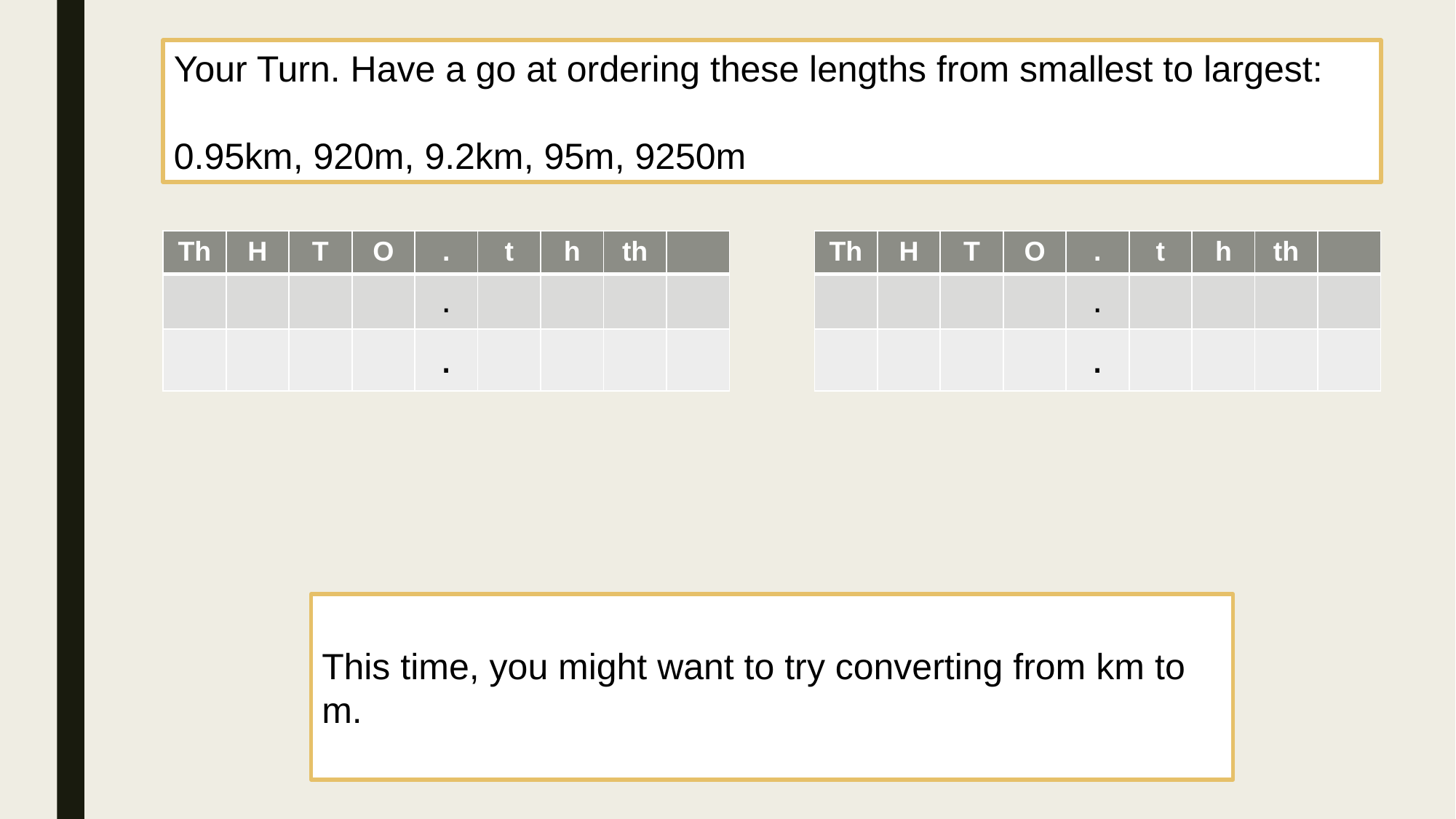

Your Turn. Have a go at ordering these lengths from smallest to largest:

0.95km, 920m, 9.2km, 95m, 9250m
| Th | H | T | O | . | t | h | th |  |
| --- | --- | --- | --- | --- | --- | --- | --- | --- |
|  |  |  |  | . |  |  |  |  |
|  |  |  |  | . |  |  |  |  |
| Th | H | T | O | . | t | h | th |  |
| --- | --- | --- | --- | --- | --- | --- | --- | --- |
|  |  |  |  | . |  |  |  |  |
|  |  |  |  | . |  |  |  |  |

This time, you might want to try converting from km to m.